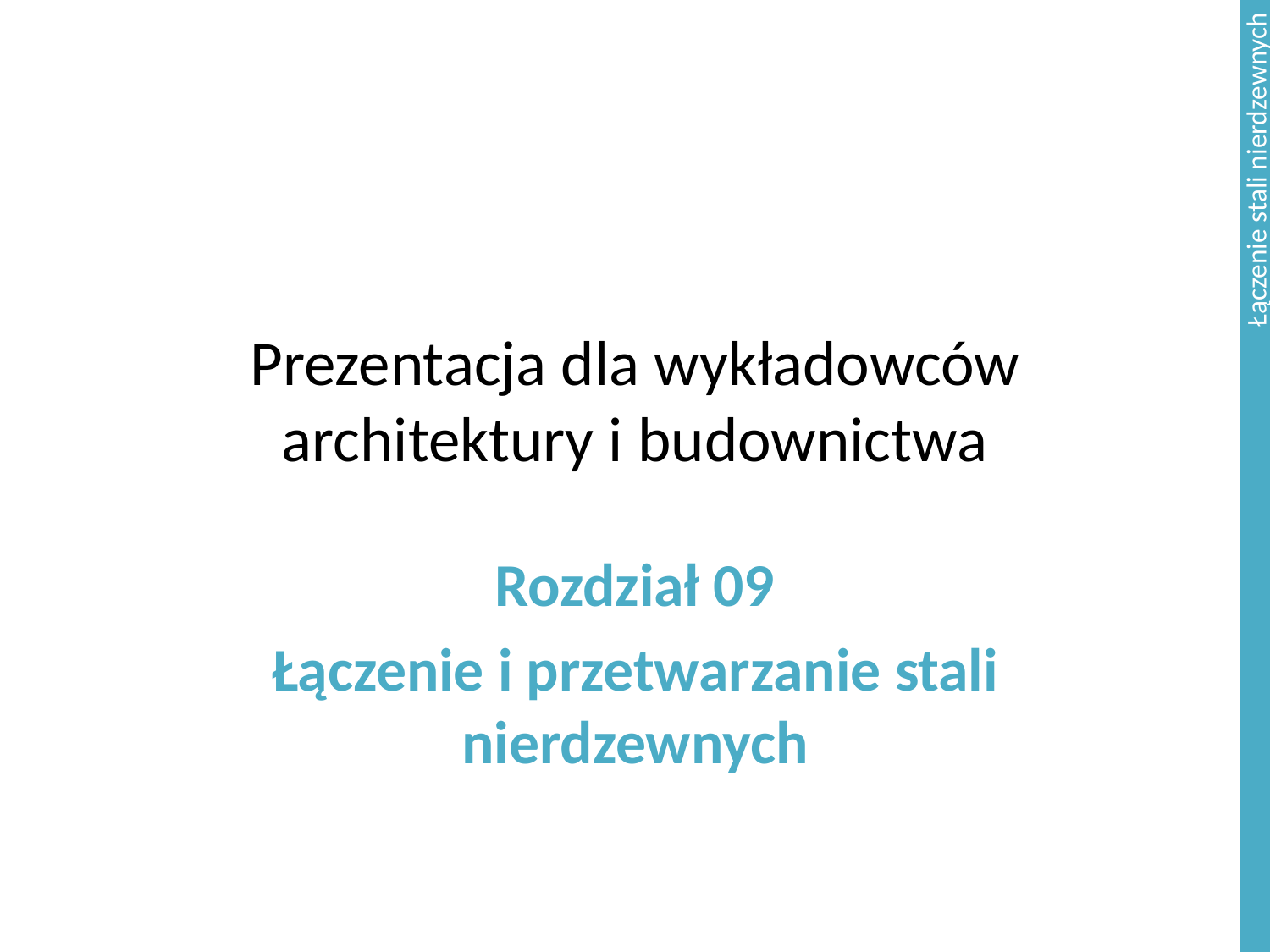

# Prezentacja dla wykładowców architektury i budownictwa
Rozdział 09
Łączenie i przetwarzanie stali nierdzewnych